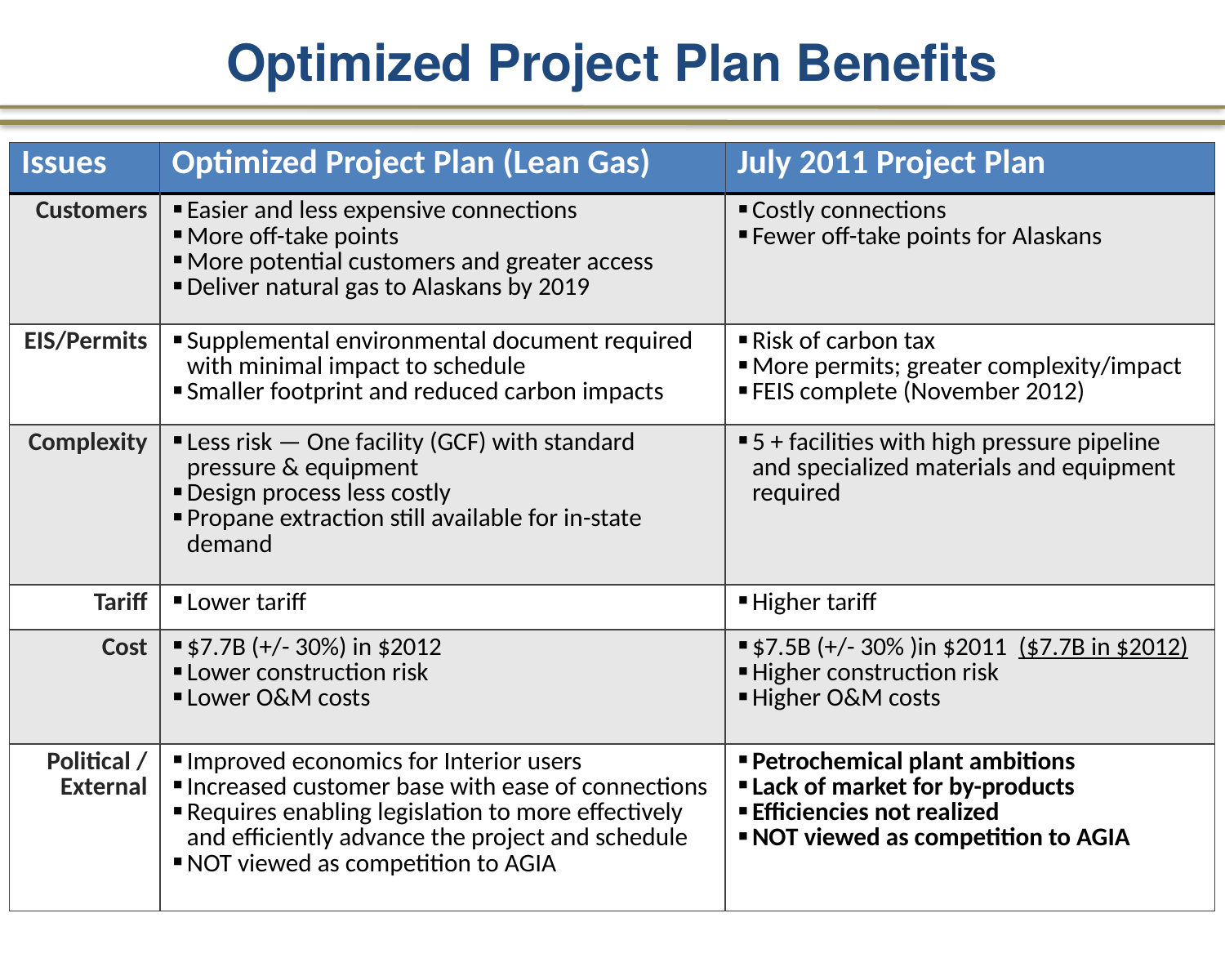

Optimized Project Plan Benefits
| Issues | Optimized Project Plan (Lean Gas) | July 2011 Project Plan |
| --- | --- | --- |
| Customers | Easier and less expensive connections More off-take points More potential customers and greater access Deliver natural gas to Alaskans by 2019 | Costly connections Fewer off-take points for Alaskans |
| EIS/Permits | Supplemental environmental document required with minimal impact to schedule Smaller footprint and reduced carbon impacts | Risk of carbon tax More permits; greater complexity/impact FEIS complete (November 2012) |
| Complexity | Less risk — One facility (GCF) with standard pressure & equipment Design process less costly Propane extraction still available for in-state demand | 5 + facilities with high pressure pipeline and specialized materials and equipment required |
| Tariff | Lower tariff | Higher tariff |
| Cost | $7.7B (+/- 30%) in $2012 Lower construction risk Lower O&M costs | $7.5B (+/- 30% )in $2011 ($7.7B in $2012) Higher construction risk Higher O&M costs |
| Political / External | Improved economics for Interior users Increased customer base with ease of connections Requires enabling legislation to more effectively and efficiently advance the project and schedule NOT viewed as competition to AGIA | Petrochemical plant ambitions Lack of market for by-products Efficiencies not realized NOT viewed as competition to AGIA |
5